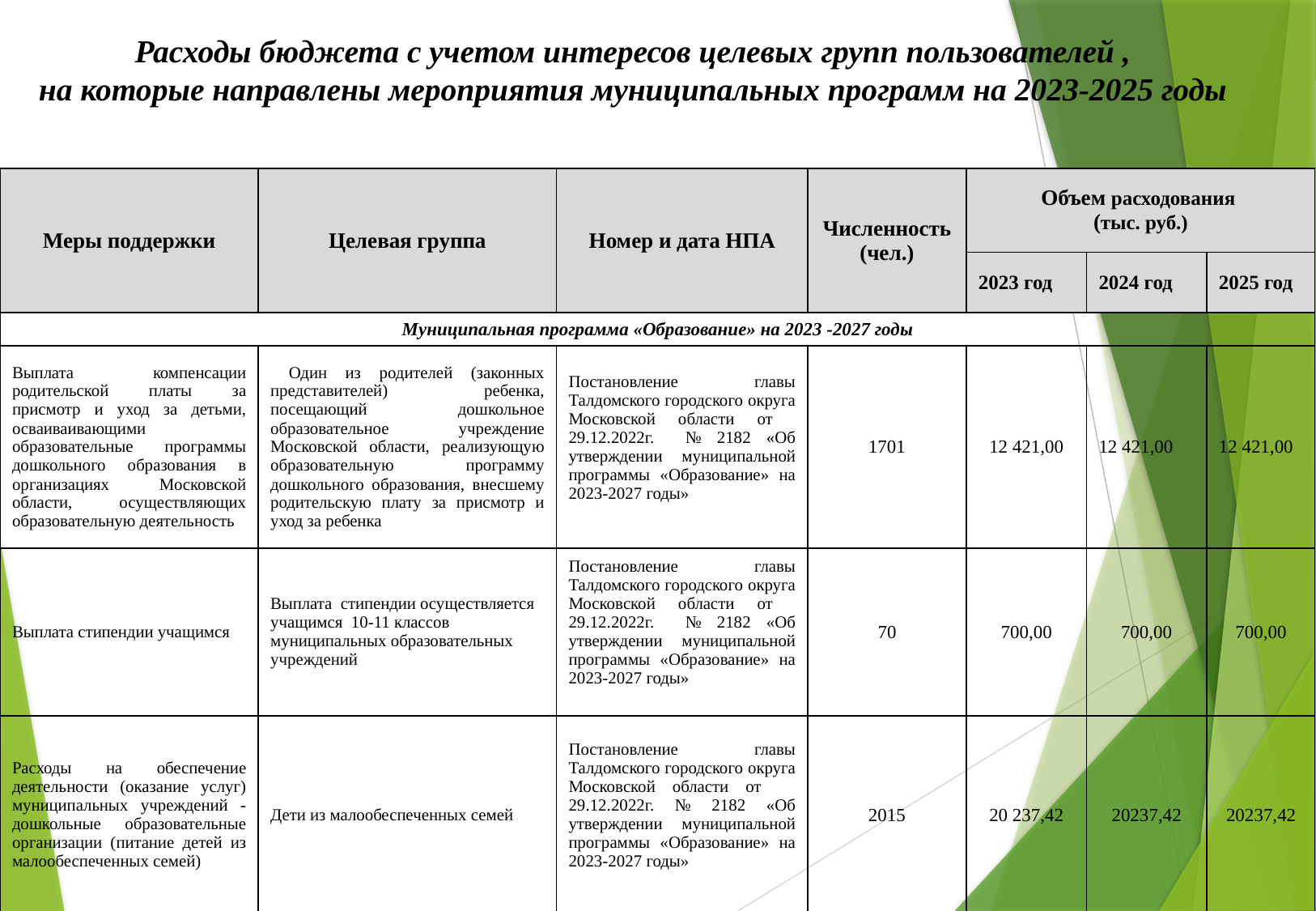

Расходы бюджета с учетом интересов целевых групп пользователей ,
 на которые направлены мероприятия муниципальных программ на 2023-2025 годы
| Меры поддержки | Целевая группа | Номер и дата НПА | Численность (чел.) | Объем расходования (тыс. руб.) |  |  |
| --- | --- | --- | --- | --- | --- | --- |
|  |  |  |  | 2023 год | 2024 год | 2025 год |
| Муниципальная программа «Образование» на 2023 -2027 годы |  |  |  |  |  |  |
| Выплата компенсации родительской платы за присмотр и уход за детьми, осваиваивающими образовательные программы дошкольного образования в организациях Московской области, осуществляющих образовательную деятельность | Один из родителей (законных представителей) ребенка, посещающий дошкольное образовательное учреждение Московской области, реализующую образовательную программу дошкольного образования, внесшему родительскую плату за присмотр и уход за ребенка | Постановление главы Талдомского городского округа Московской области от 29.12.2022г. № 2182 «Об утверждении муниципальной программы «Образование» на 2023-2027 годы» | 1701 | 12 421,00 | 12 421,00 | 12 421,00 |
| Выплата стипендии учащимся | Выплата стипендии осуществляется учащимся 10-11 классов муниципальных образовательных учреждений | Постановление главы Талдомского городского округа Московской области от 29.12.2022г. № 2182 «Об утверждении муниципальной программы «Образование» на 2023-2027 годы» | 70 | 700,00 | 700,00 | 700,00 |
| Расходы на обеспечение деятельности (оказание услуг) муниципальных учреждений - дошкольные образовательные организации (питание детей из малообеспеченных семей) | Дети из малообеспеченных семей | Постановление главы Талдомского городского округа Московской области от 29.12.2022г. № 2182 «Об утверждении муниципальной программы «Образование» на 2023-2027 годы» | 2015 | 20 237,42 | 20237,42 | 20237,42 |